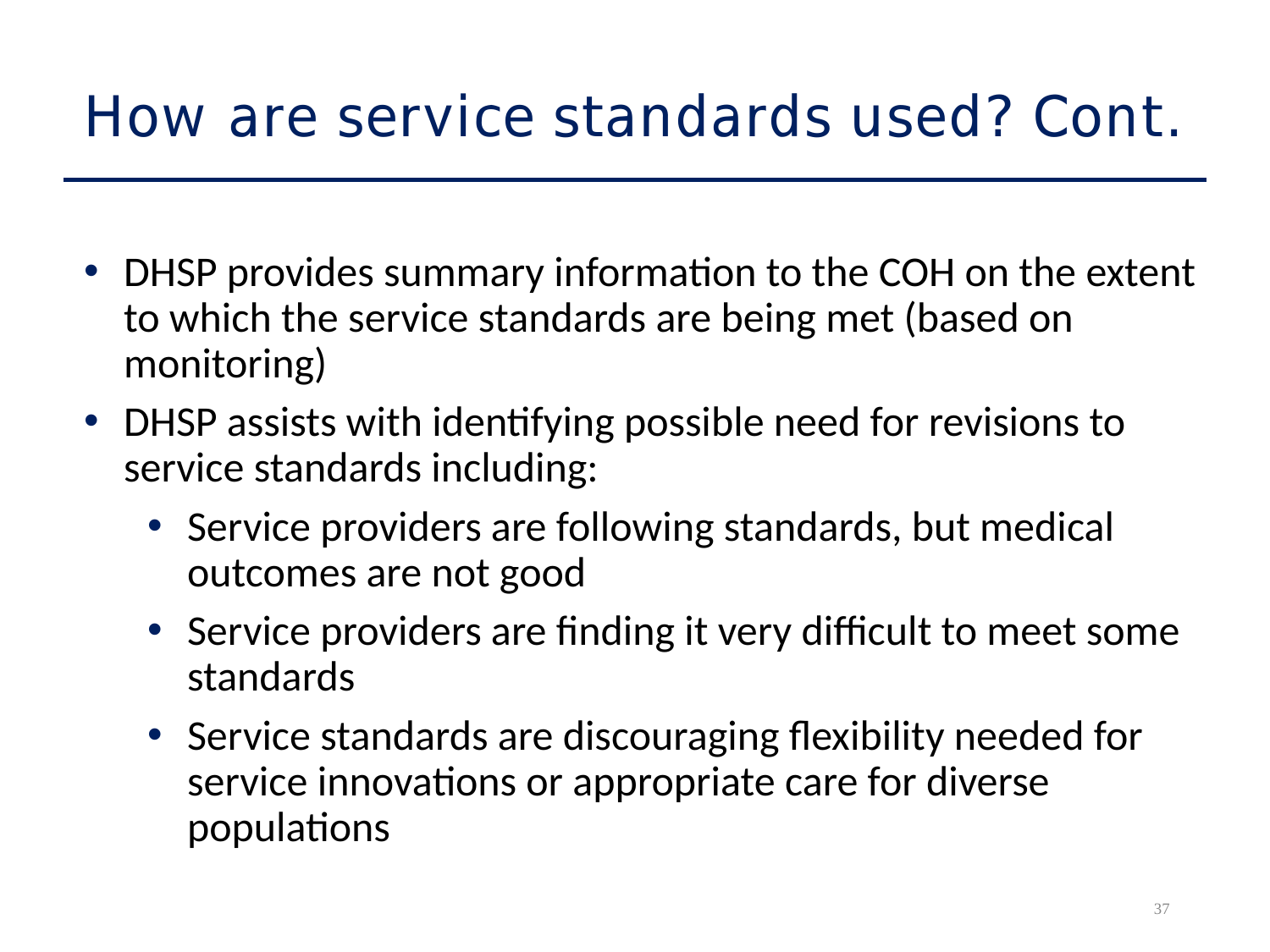

How are service standards used? Cont.
DHSP provides summary information to the COH on the extent to which the service standards are being met (based on monitoring)
DHSP assists with identifying possible need for revisions to service standards including:
Service providers are following standards, but medical outcomes are not good
Service providers are finding it very difficult to meet some standards
Service standards are discouraging flexibility needed for service innovations or appropriate care for diverse populations

37